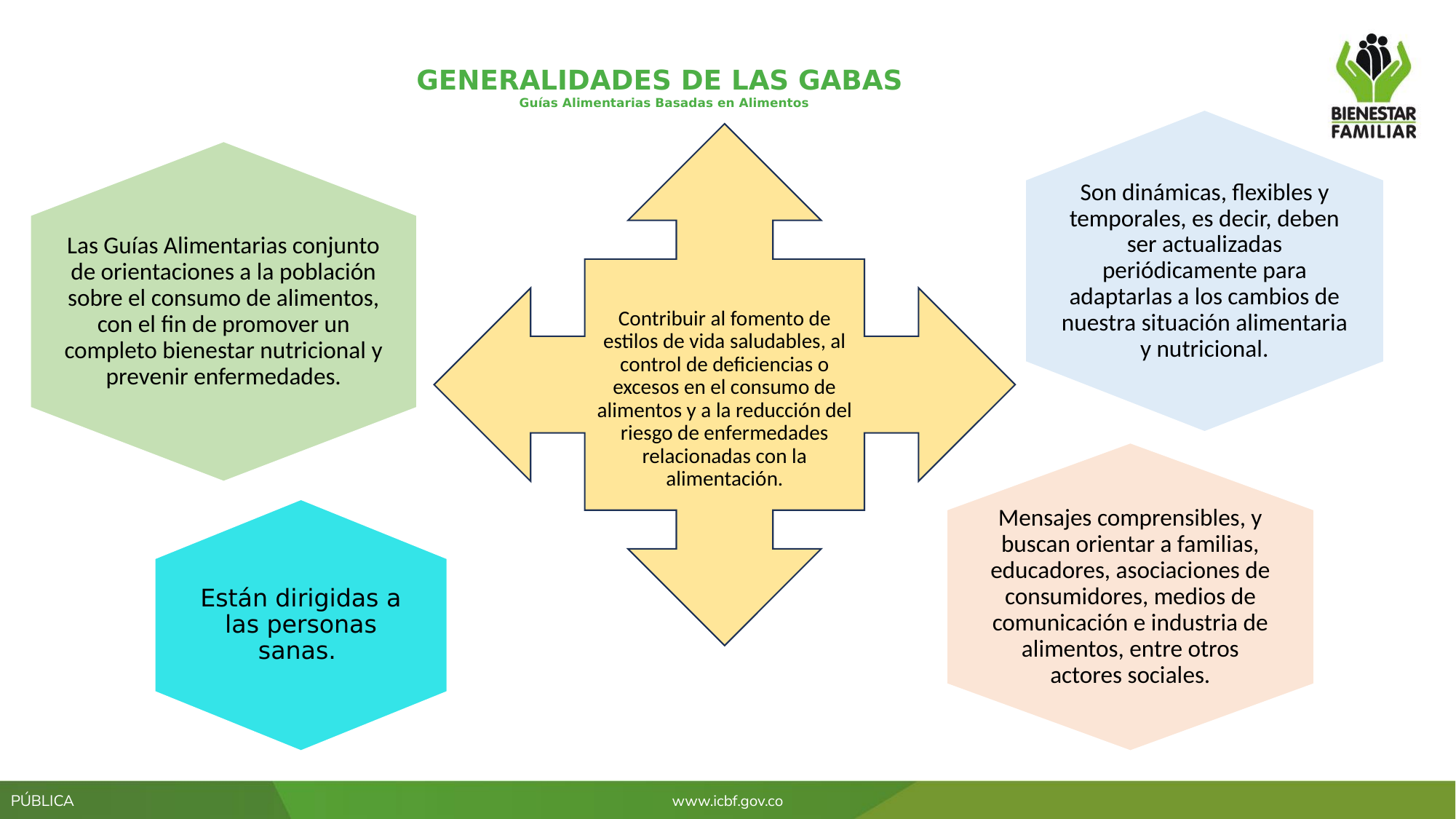

GENERALIDADES DE LAS GABAS
Guías Alimentarias Basadas en Alimentos

Son dinámicas, flexibles y temporales, es decir, deben ser actualizadas periódicamente para adaptarlas a los cambios de nuestra situación alimentaria y nutricional.
Las Guías Alimentarias conjunto de orientaciones a la población sobre el consumo de alimentos, con el fin de promover un completo bienestar nutricional y prevenir enfermedades.

Mensajes comprensibles, y buscan orientar a familias, educadores, asociaciones de consumidores, medios de comunicación e industria de alimentos, entre otros actores sociales.
Están dirigidas a las personas sanas.

Contribuir al fomento de estilos de vida saludables, al control de deficiencias o excesos en el consumo de alimentos y a la reducción del riesgo de enfermedades relacionadas con la alimentación.

PÚBLICA
www.icbf.gov.co